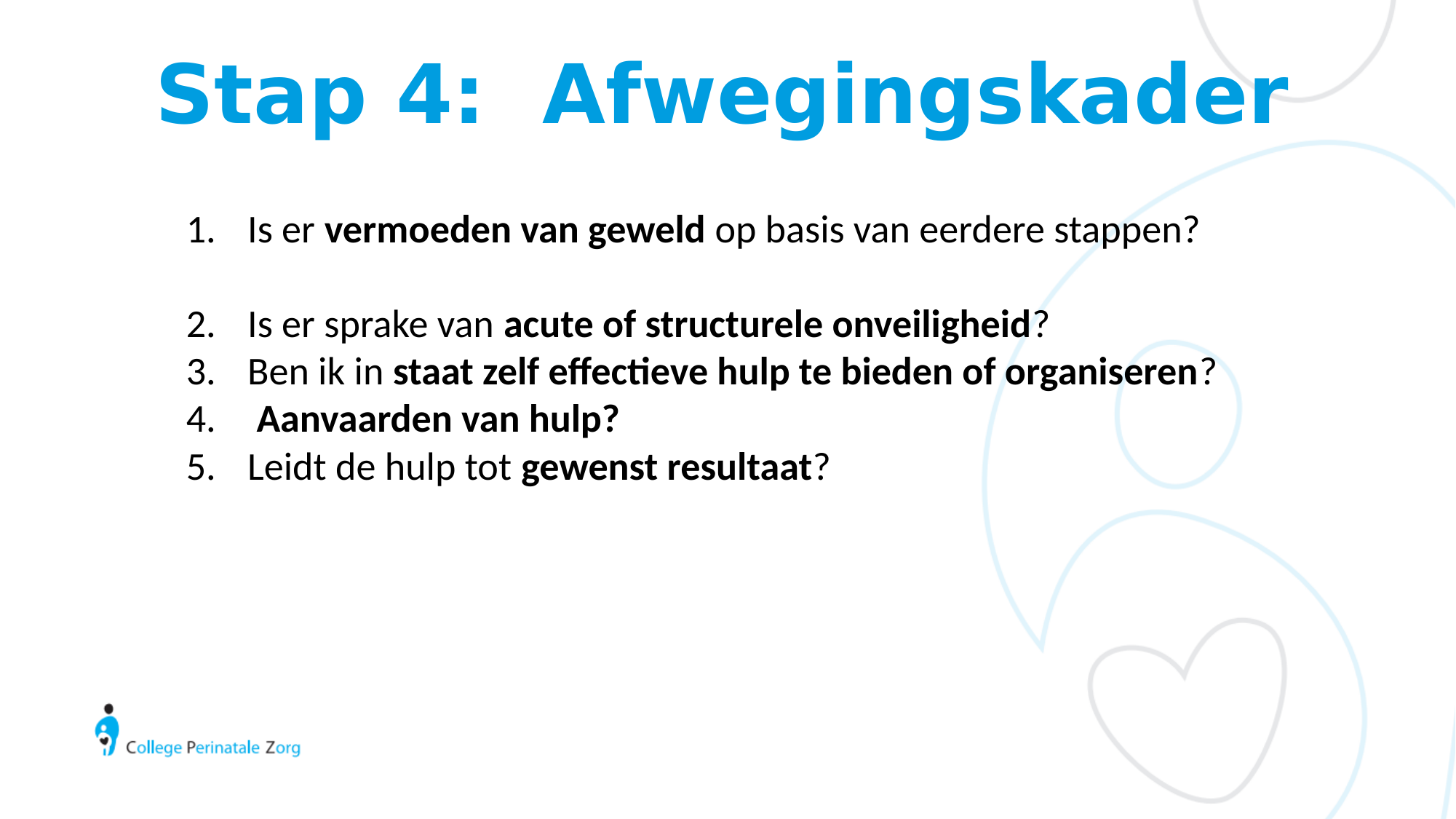

# Stap 4:  Afwegingskader
Is er vermoeden van geweld op basis van eerdere stappen?
Is er sprake van acute of structurele onveiligheid?
Ben ik in staat zelf effectieve hulp te bieden of organiseren?
 Aanvaarden van hulp?
Leidt de hulp tot gewenst resultaat?